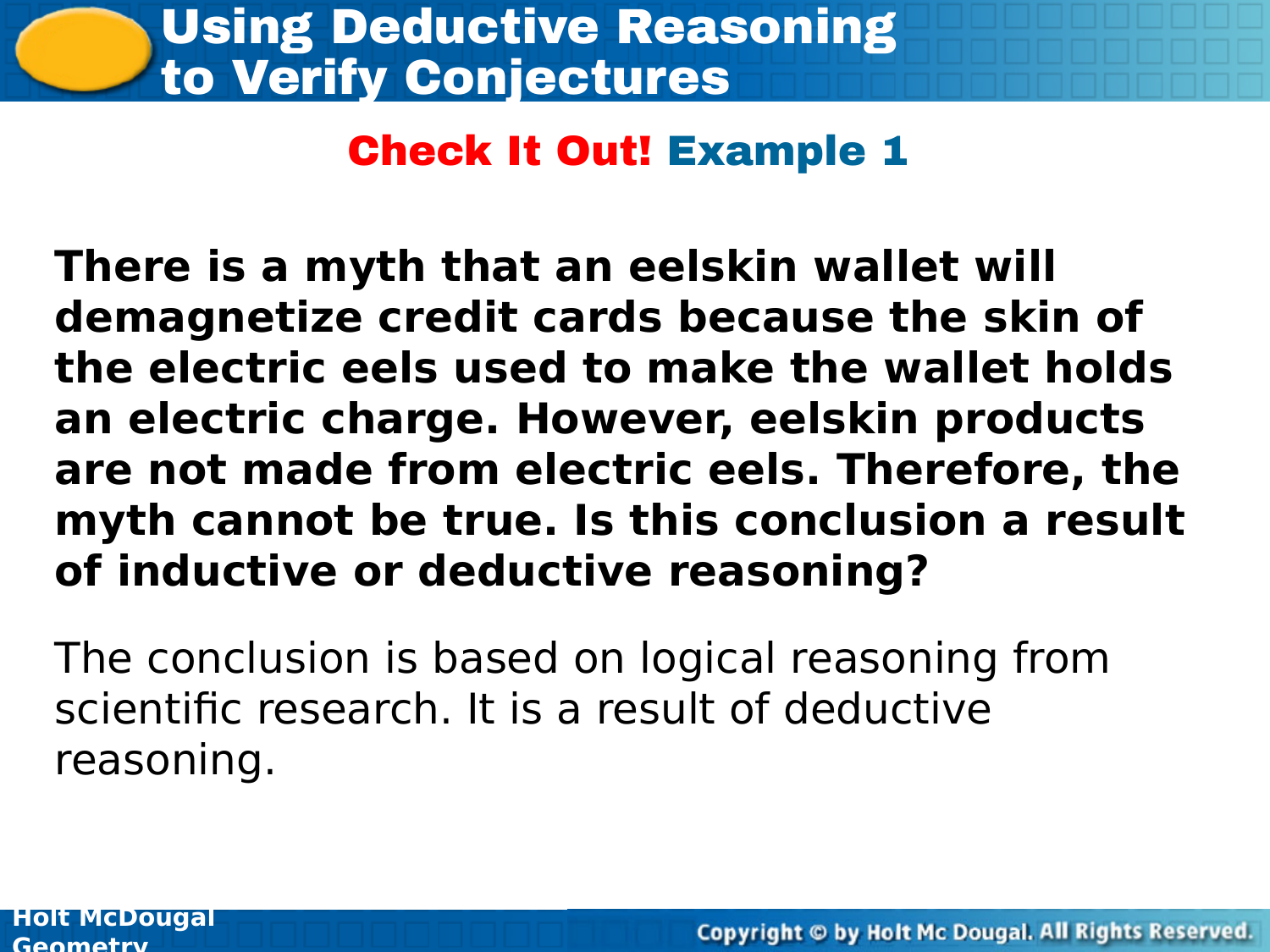

Check It Out! Example 1
There is a myth that an eelskin wallet will demagnetize credit cards because the skin of the electric eels used to make the wallet holds an electric charge. However, eelskin products are not made from electric eels. Therefore, the myth cannot be true. Is this conclusion a result of inductive or deductive reasoning?
The conclusion is based on logical reasoning from scientific research. It is a result of deductive reasoning.